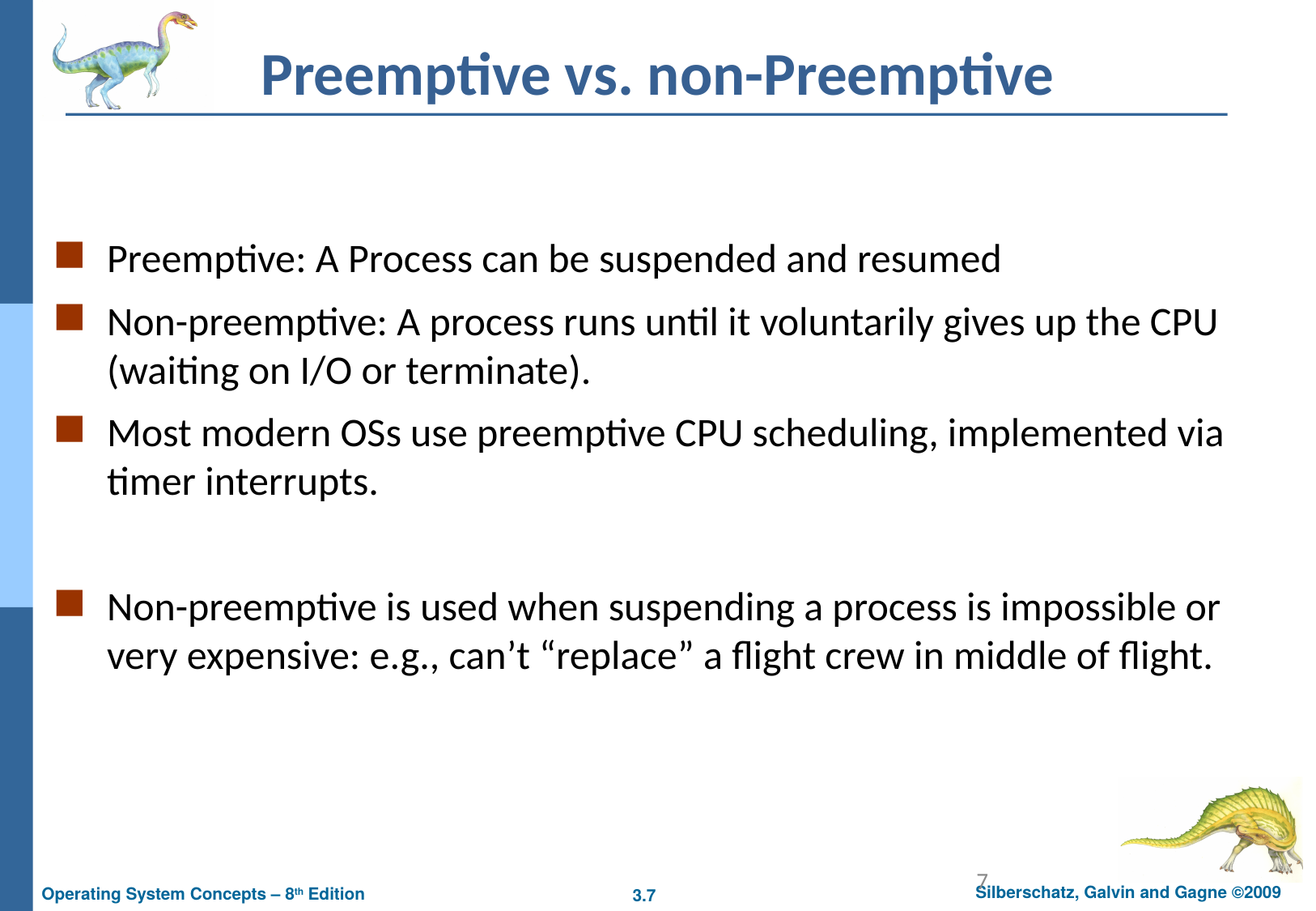

# Preemptive vs. non-Preemptive
Preemptive: A Process can be suspended and resumed
Non-preemptive: A process runs until it voluntarily gives up the CPU (waiting on I/O or terminate).
Most modern OSs use preemptive CPU scheduling, implemented via timer interrupts.

Non-preemptive is used when suspending a process is impossible or very expensive: e.g., can’t “replace” a flight crew in middle of flight.
7